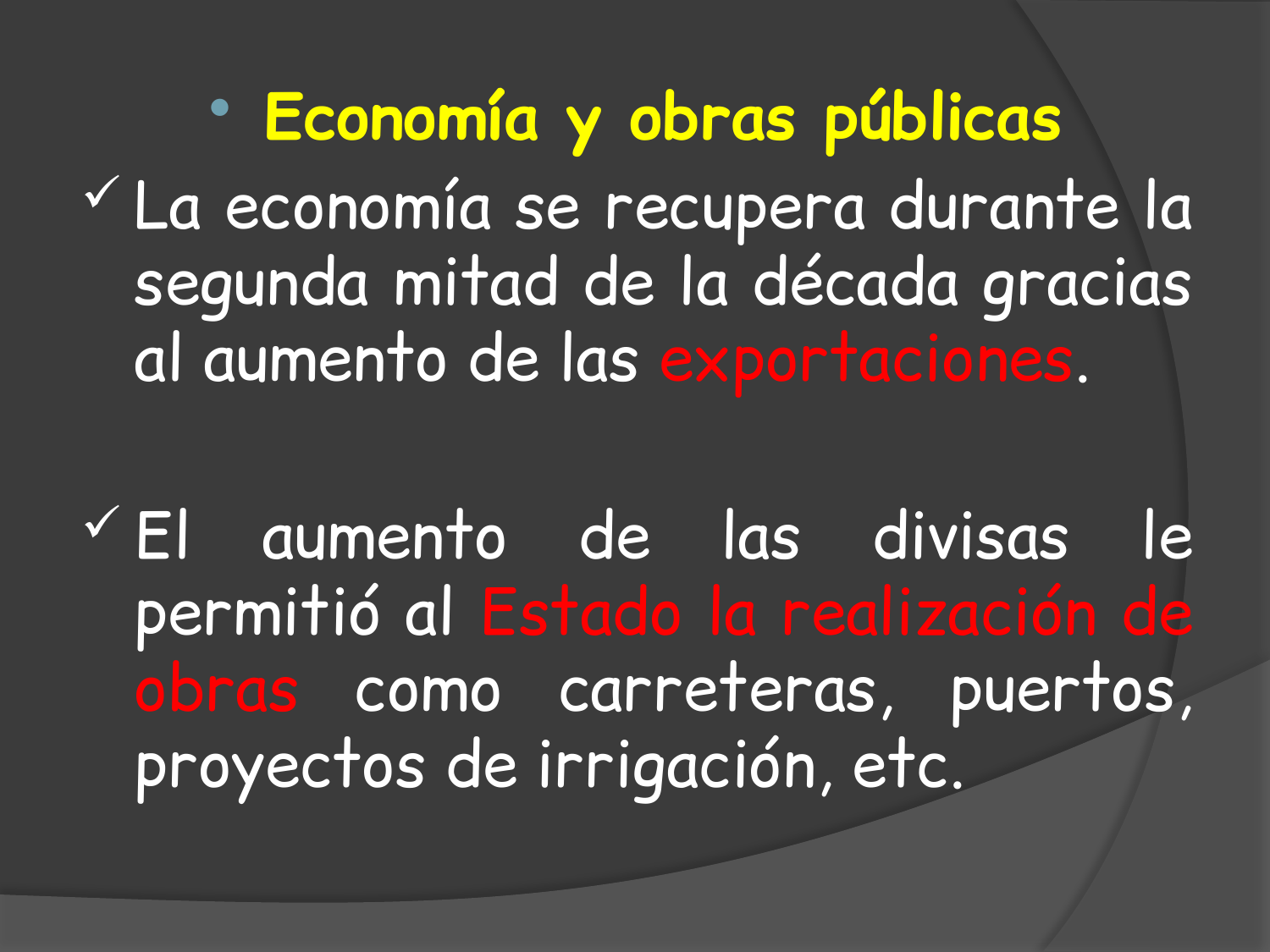

Economía y obras públicas
La economía se recupera durante la segunda mitad de la década gracias al aumento de las exportaciones.

El aumento de las divisas le permitió al Estado la realización de obras como carreteras, puertos, proyectos de irrigación, etc.